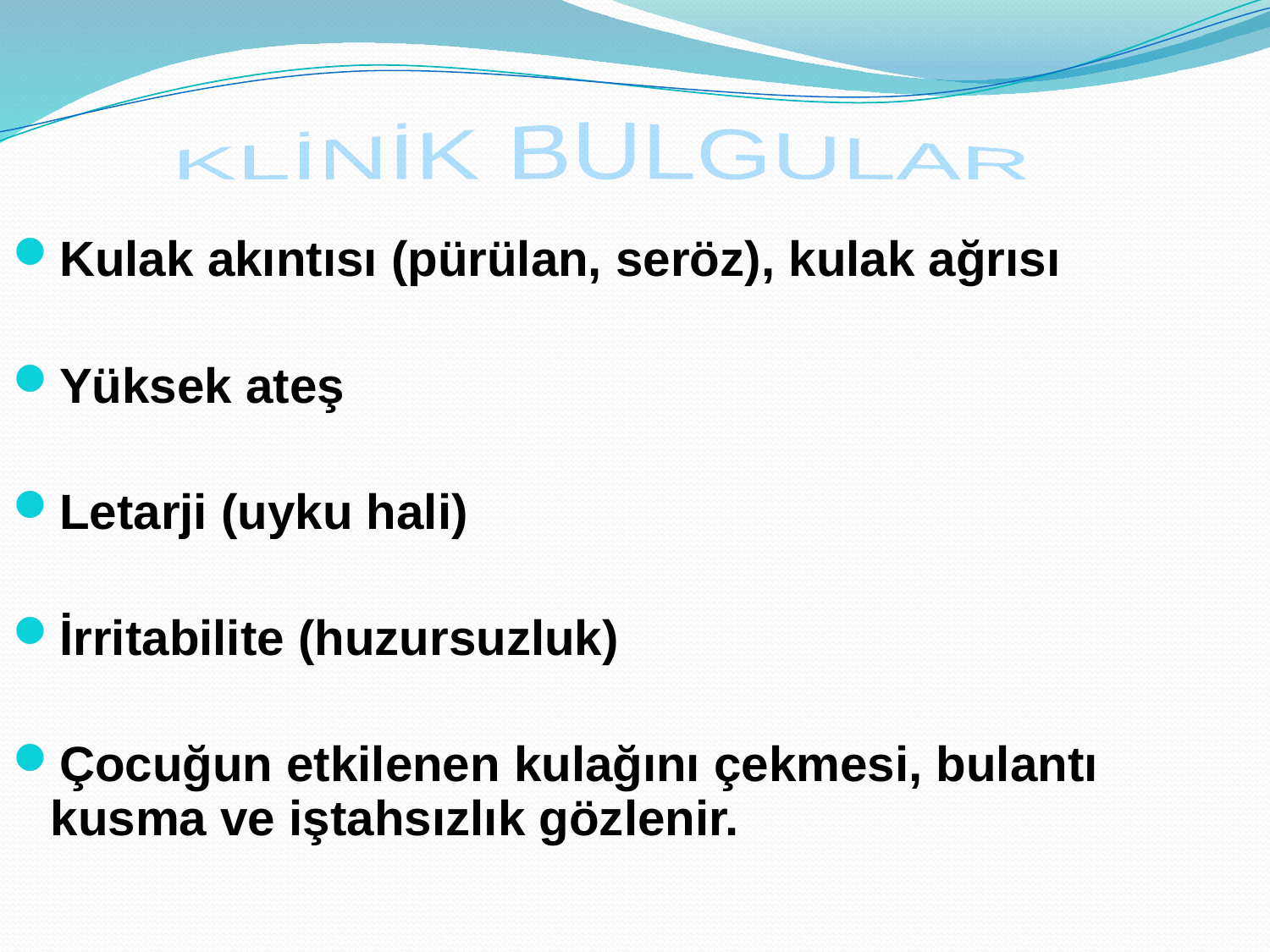

KLİNİK BULGULAR

Kulak akıntısı (pürülan, seröz), kulak ağrısı

Yüksek ateş

Letarji (uyku hali)

İrritabilite (huzursuzluk)

Çocuğun etkilenen kulağını çekmesi, bulantı kusma ve iştahsızlık gözlenir.